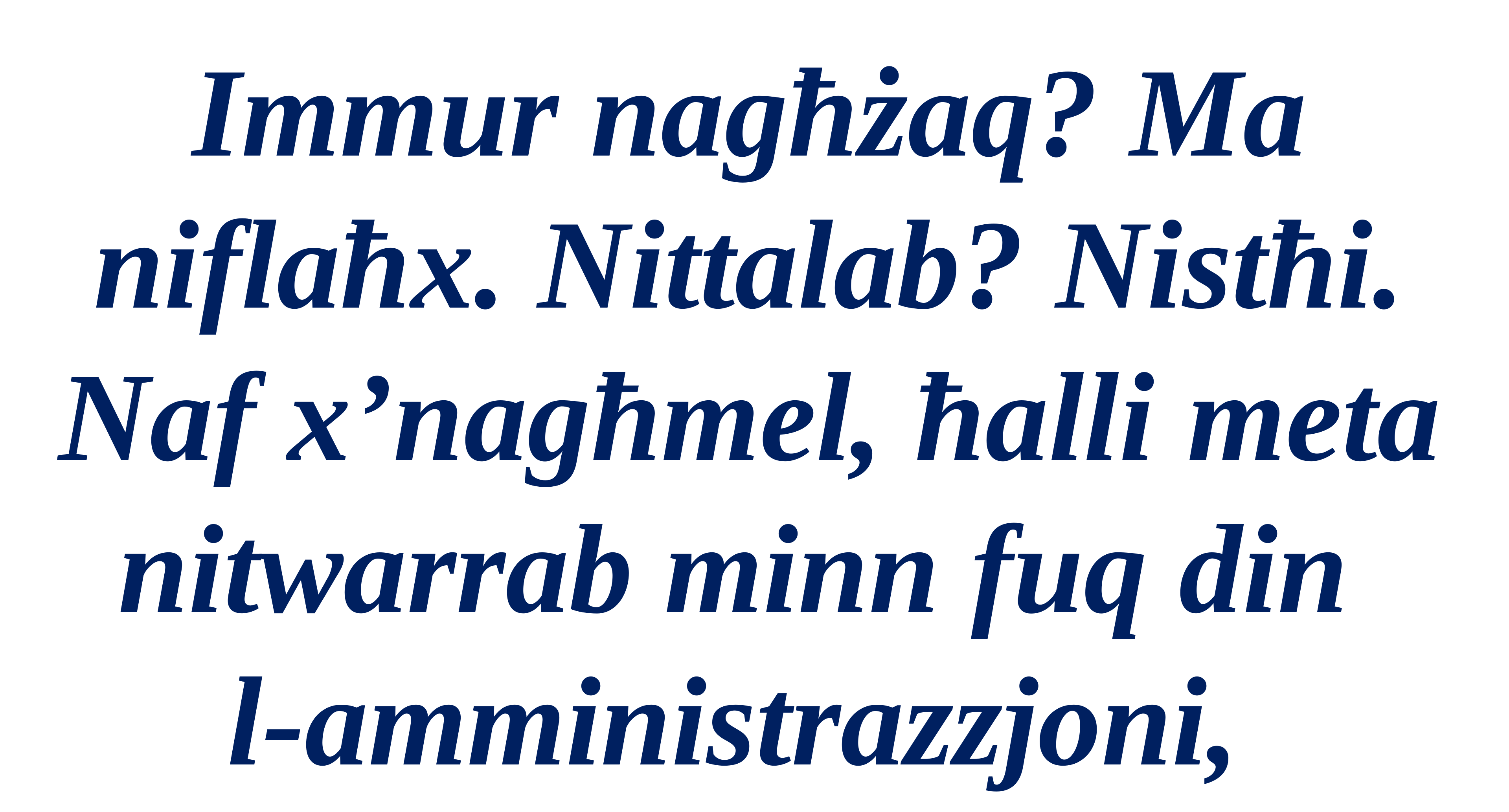

Immur nagħżaq? Ma
niflaħx. Nittalab? Nistħi. Naf x’nagħmel, ħalli meta
nitwarrab minn fuq din
l-amministrazzjoni,